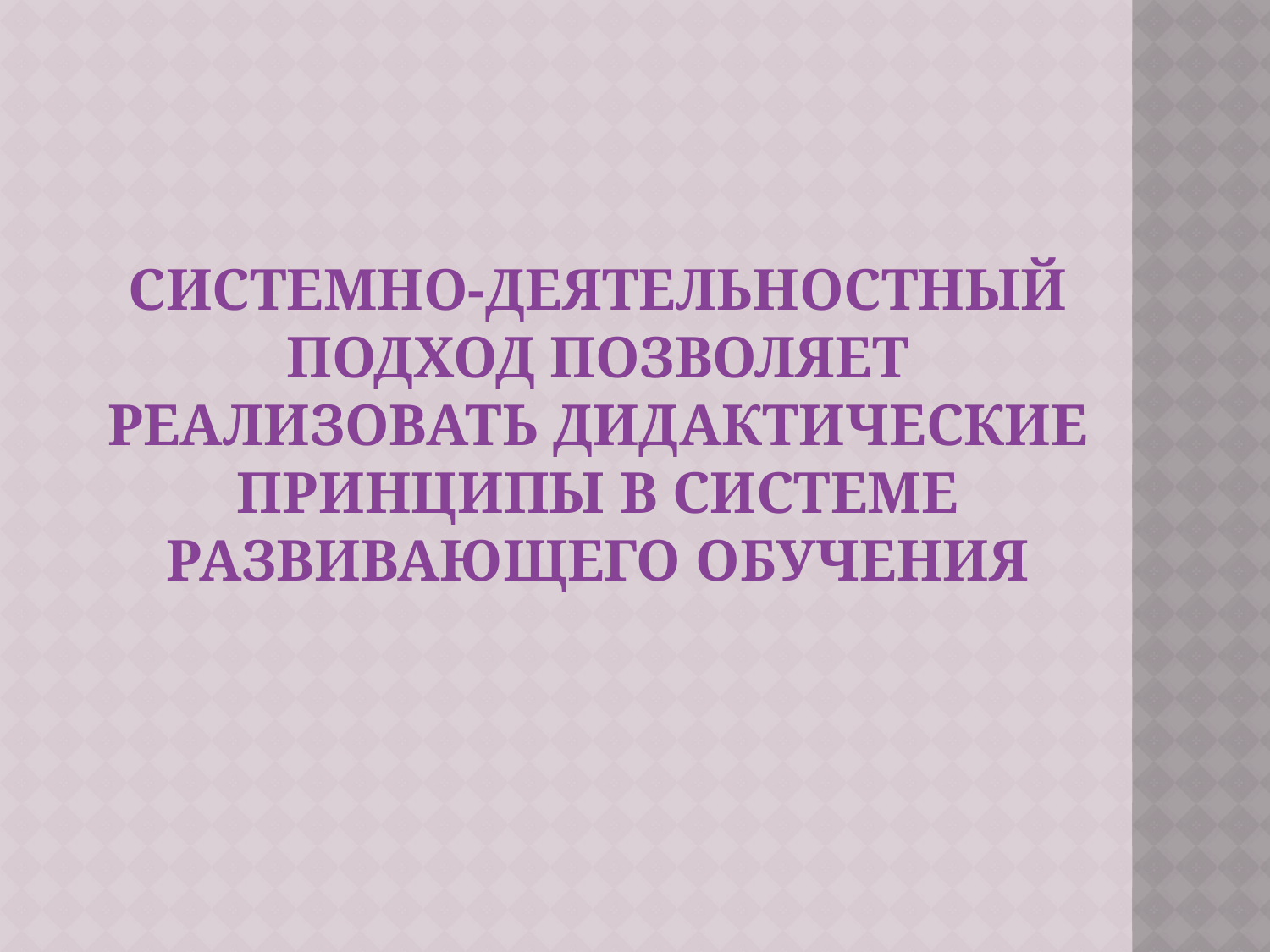

# Системно-деятельностный подход позволяет реализовать дидактические принципы в системе развивающего обучения